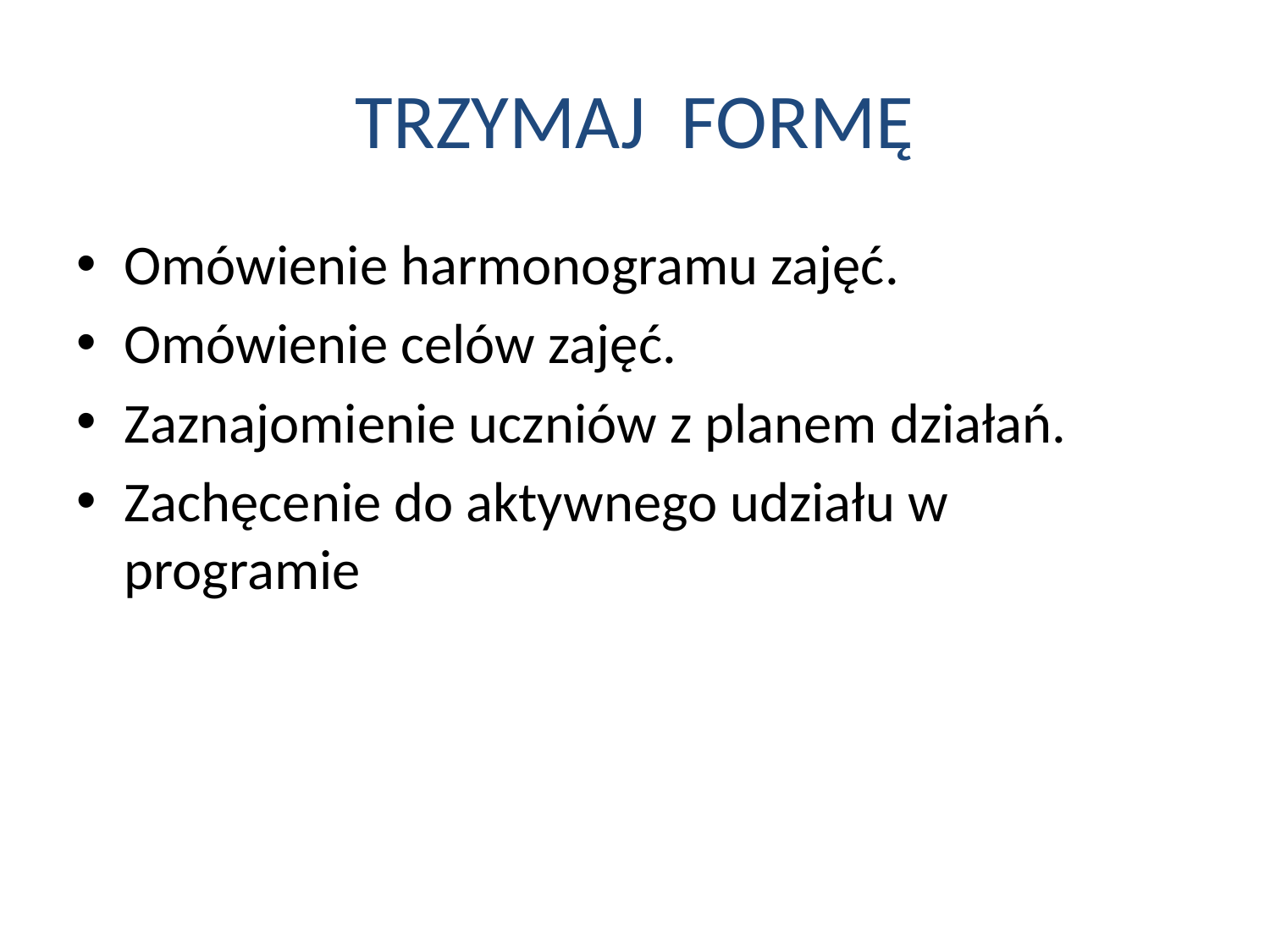

# TRZYMAJ  FORMĘ
Omówienie harmonogramu zajęć.
Omówienie celów zajęć.
Zaznajomienie uczniów z planem działań.
Zachęcenie do aktywnego udziału w programie